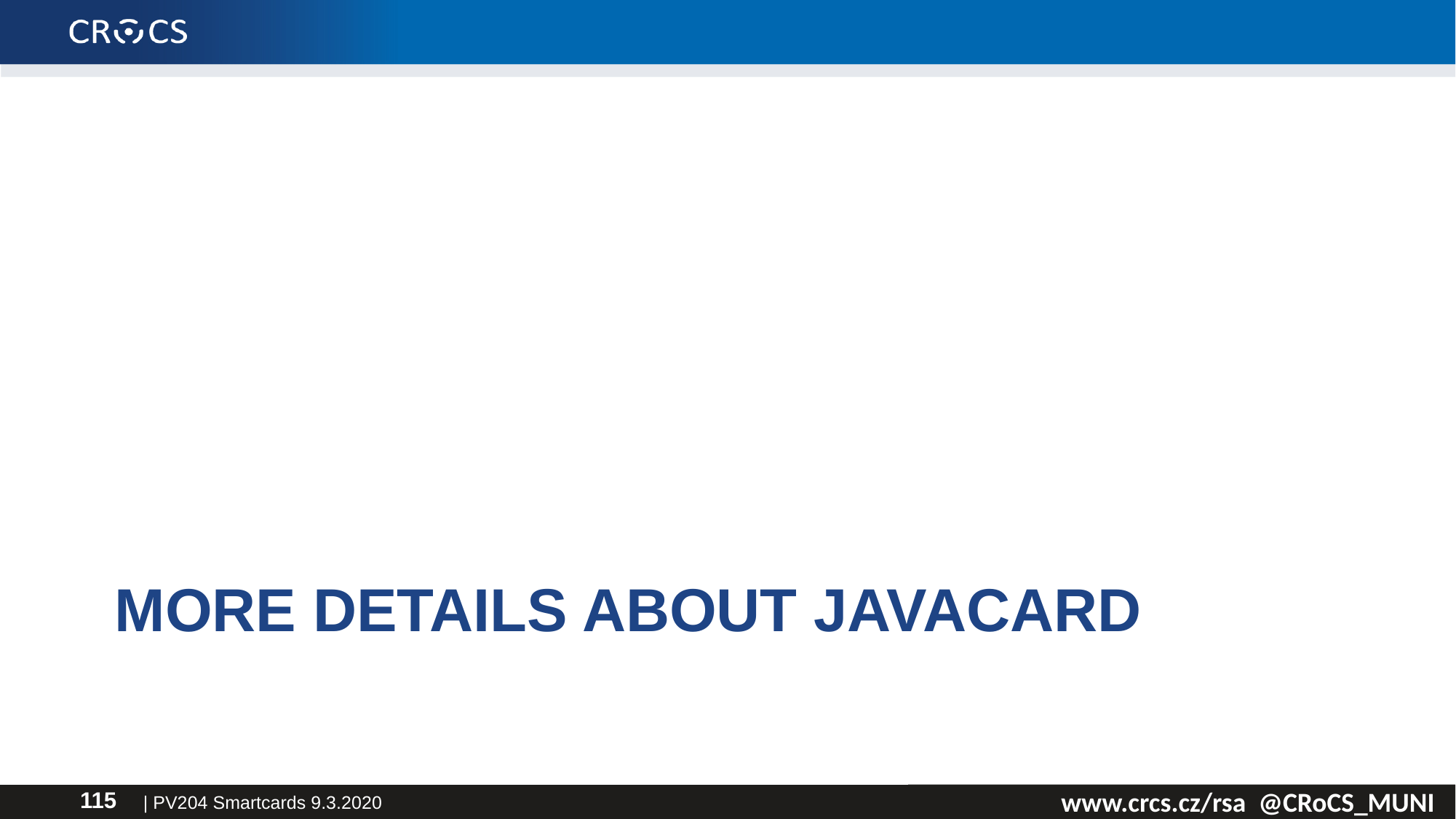

# More details about JavaCard
| PV204 Smartcards 9.3.2020
115